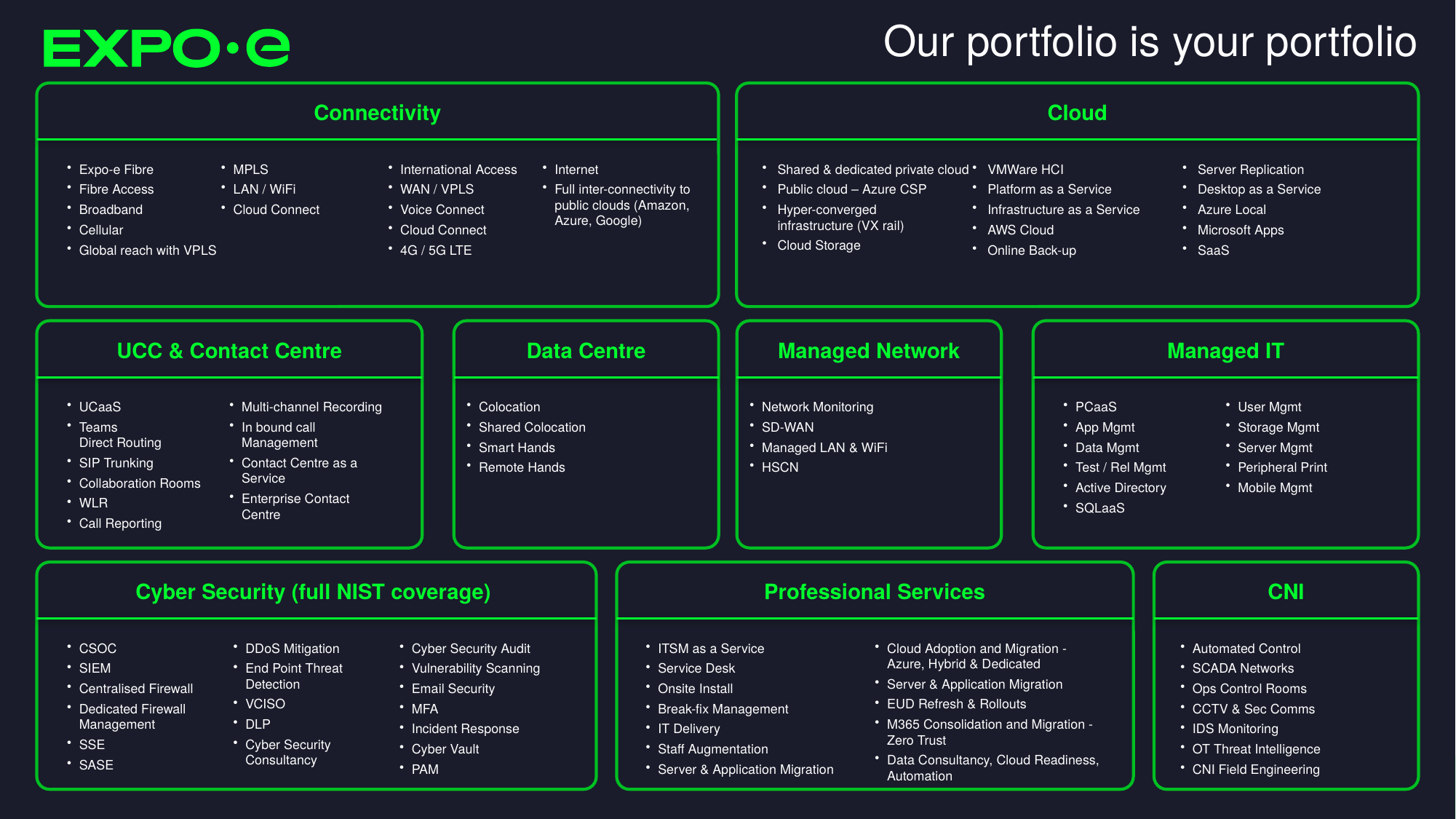

Our portfolio is your portfolio
Connectivity
Expo-e Fibre
Fibre Access
Broadband
Cellular
Global reach with VPLS
MPLS
LAN / WiFi
Cloud Connect

International Access
WAN / VPLS
Voice Connect
Cloud Connect
4G / 5G LTE
Internet
Full inter-connectivity to public clouds (Amazon, Azure, Google)

Cloud
Shared & dedicated private cloud
Public cloud – Azure CSP
Hyper-converged
infrastructure (VX rail)
Cloud Storage
VMWare HCI
Platform as a Service
Infrastructure as a Service
AWS Cloud
Online Back-up
Server Replication
Desktop as a Service
Azure Local
Microsoft Apps
SaaS
UCC & Contact Centre
UCaaS
Teams
Direct Routing
SIP Trunking
Collaboration Rooms
WLR
Call Reporting
Multi-channel Recording
In bound call Management
Contact Centre as a Service
Enterprise Contact Centre
Data Centre
Colocation
Shared Colocation
Smart Hands
Remote Hands
Managed Network
Network Monitoring
SD-WAN
Managed LAN & WiFi
HSCN
Managed IT
PCaaS
App Mgmt
Data Mgmt
Test / Rel Mgmt
Active Directory
SQLaaS
User Mgmt
Storage Mgmt
Server Mgmt
Peripheral Print
Mobile Mgmt
Cyber Security (full NIST coverage)
CSOC
SIEM
Centralised Firewall
Dedicated Firewall Management
SSE
SASE

DDoS Mitigation
End Point Threat Detection
VCISO
DLP
Cyber Security Consultancy
Cyber Security Audit
Vulnerability Scanning
Email Security
MFA
Incident Response
Cyber Vault
PAM

Professional Services
ITSM as a Service
Service Desk
Onsite Install
Break-fix Management
IT Delivery
Staff Augmentation
Server & Application Migration
Cloud Adoption and Migration - Azure, Hybrid & Dedicated
Server & Application Migration
EUD Refresh & Rollouts
M365 Consolidation and Migration - Zero Trust
Data Consultancy, Cloud Readiness, Automation
CNI
Automated Control
SCADA Networks
Ops Control Rooms
CCTV & Sec Comms
IDS Monitoring
OT Threat Intelligence
CNI Field Engineering

Data Centre
Managed IT
Managed Network
UCC & Contact Centre
PCaaS
App Mgmt
Data Mgmt
Test / Rel Mgmt
Active Directory
SQLaaS
User Mgmt
Storage Mgmt
Server Mgmt
Peripheral Print
Mobile Mgmt
UCaaS
Teams Direct Routing
SIP Trunking
Collaboration Rooms
WLR
Call Reporting
Multi-channel Recording
In bound call Management
Contact Centre as a Service
Enterprise Contact Centre
Colocation
Shared Colocation
Smart Hands
Remote Hands
Network Monitoring
SD-WAN
Managed LAN & WiFi
HSCN

CNI
Professional Services
Cyber Security (full NIST coverage)

• Automated Control
• SCADA Networks
• Ops Control Rooms
• CCTV & Sec Comms
• IDS Monitoring
• OT Threat Intelligence
• CNI Field Engineering
CSOC
SIEM
Centralised Firewall
Dedicated Firewall Management
SSE
SASE
DDoS Mitigation
End Point Threat Detection
VCISO
Cloud Adoption and Migration - Azure, Hybrid & Dedicated
Server & Application Migration
EUD Refresh & Rollouts
M365 Consolidation and Migration - Zero Trust
Data Consultancy, Cloud Readiness, Automation
DLP
Cyber Security Consultancy
Cyber Security Audit
Vulnerability Scanning
Email Security
MFA
Incident Response
Cyber Vault
PAM
ITSM as a Service
Service Desk
Onsite Install
Break-fix Management
IT Delivery
Staff Augmentation
Server & Application Migration